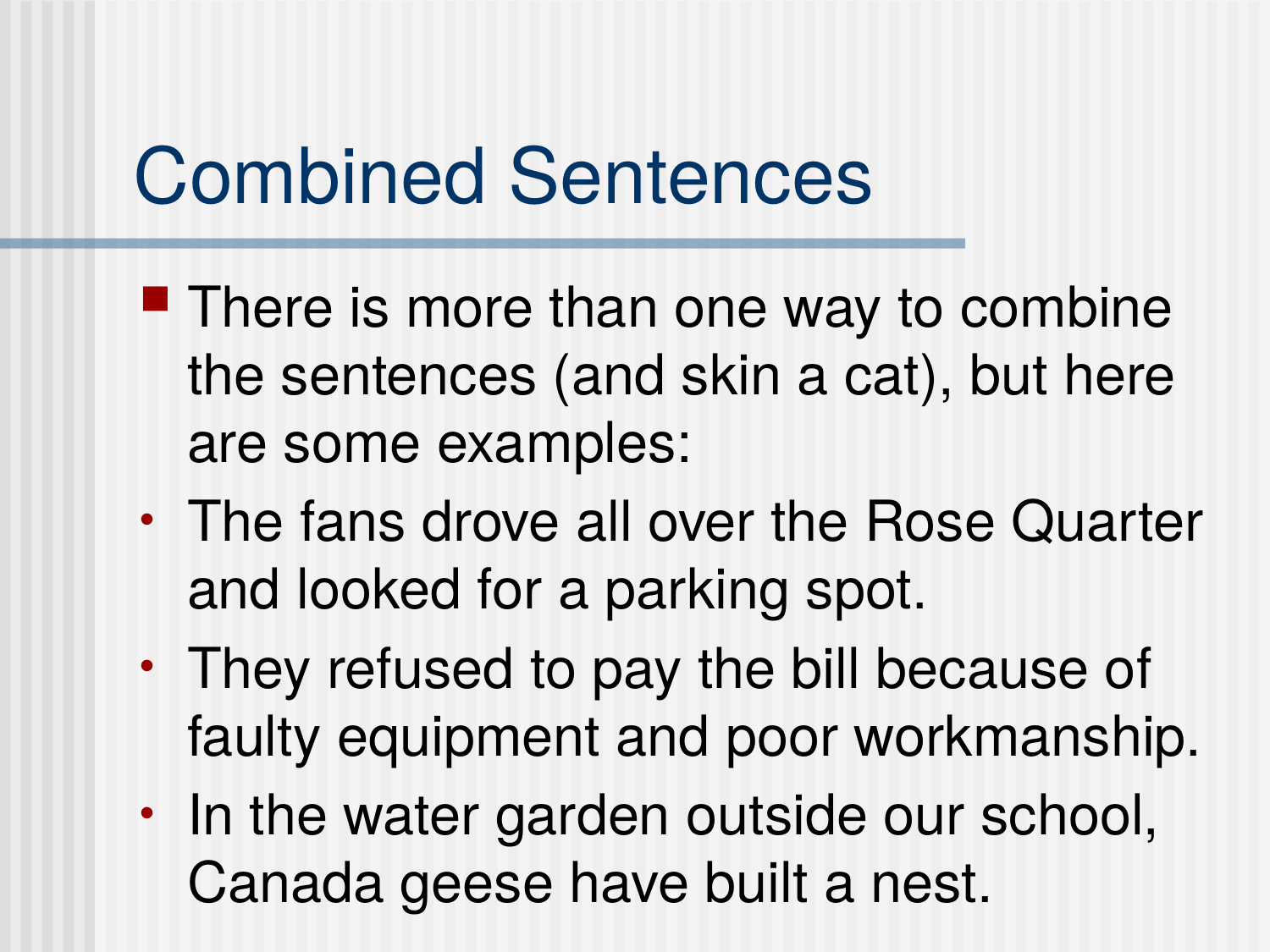

# Combined Sentences
There is more than one way to combine the sentences (and skin a cat), but here are some examples:
The fans drove all over the Rose Quarter and looked for a parking spot.
They refused to pay the bill because of faulty equipment and poor workmanship.
In the water garden outside our school, Canada geese have built a nest.